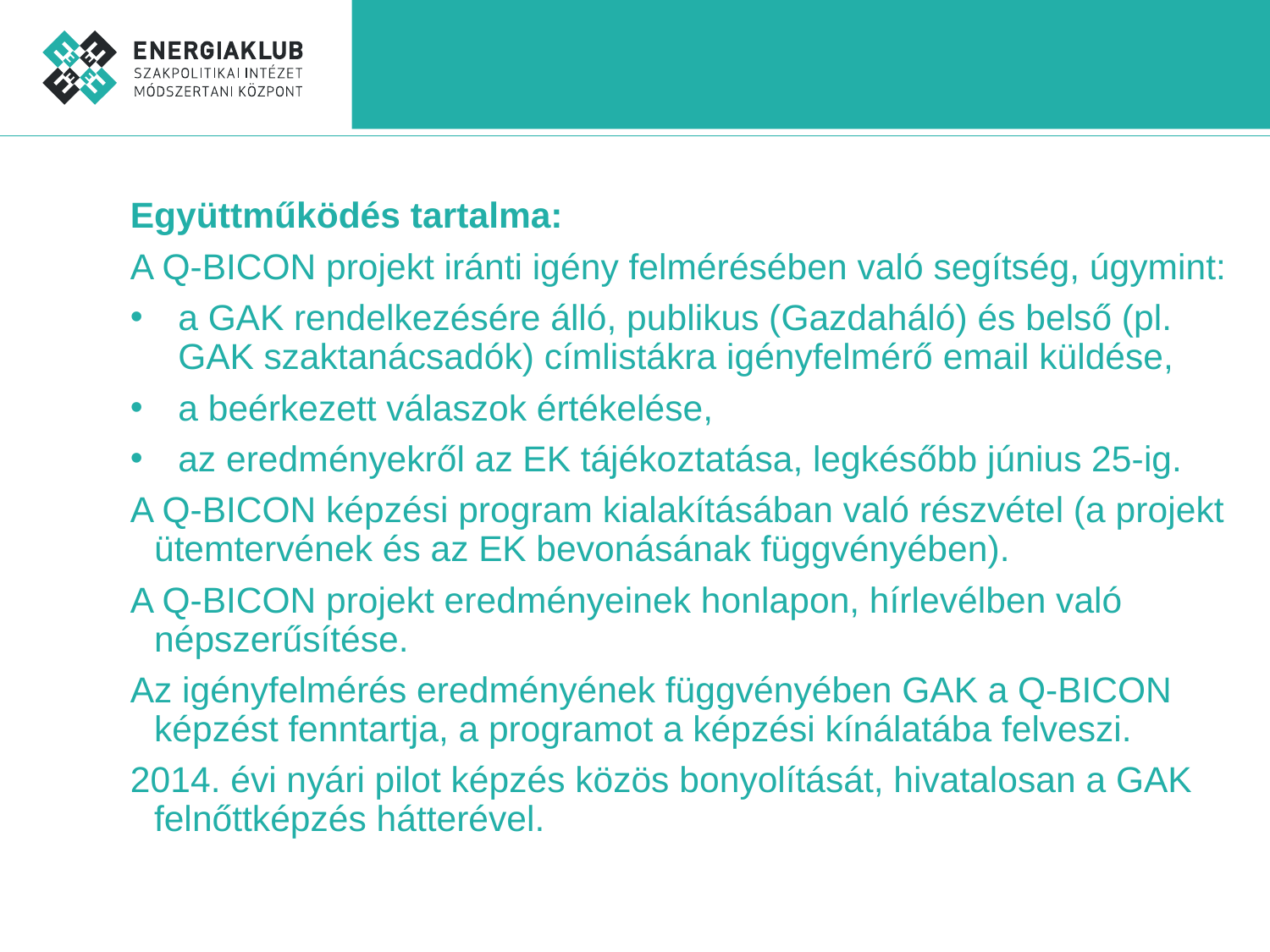

#
Együttműködés tartalma:
A Q-BICON projekt iránti igény felmérésében való segítség, úgymint:
a GAK rendelkezésére álló, publikus (Gazdaháló) és belső (pl. GAK szaktanácsadók) címlistákra igényfelmérő email küldése,
a beérkezett válaszok értékelése,
az eredményekről az EK tájékoztatása, legkésőbb június 25-ig.
A Q-BICON képzési program kialakításában való részvétel (a projekt ütemtervének és az EK bevonásának függvényében).
A Q-BICON projekt eredményeinek honlapon, hírlevélben való népszerűsítése.
Az igényfelmérés eredményének függvényében GAK a Q-BICON képzést fenntartja, a programot a képzési kínálatába felveszi.
2014. évi nyári pilot képzés közös bonyolítását, hivatalosan a GAK felnőttképzés hátterével.